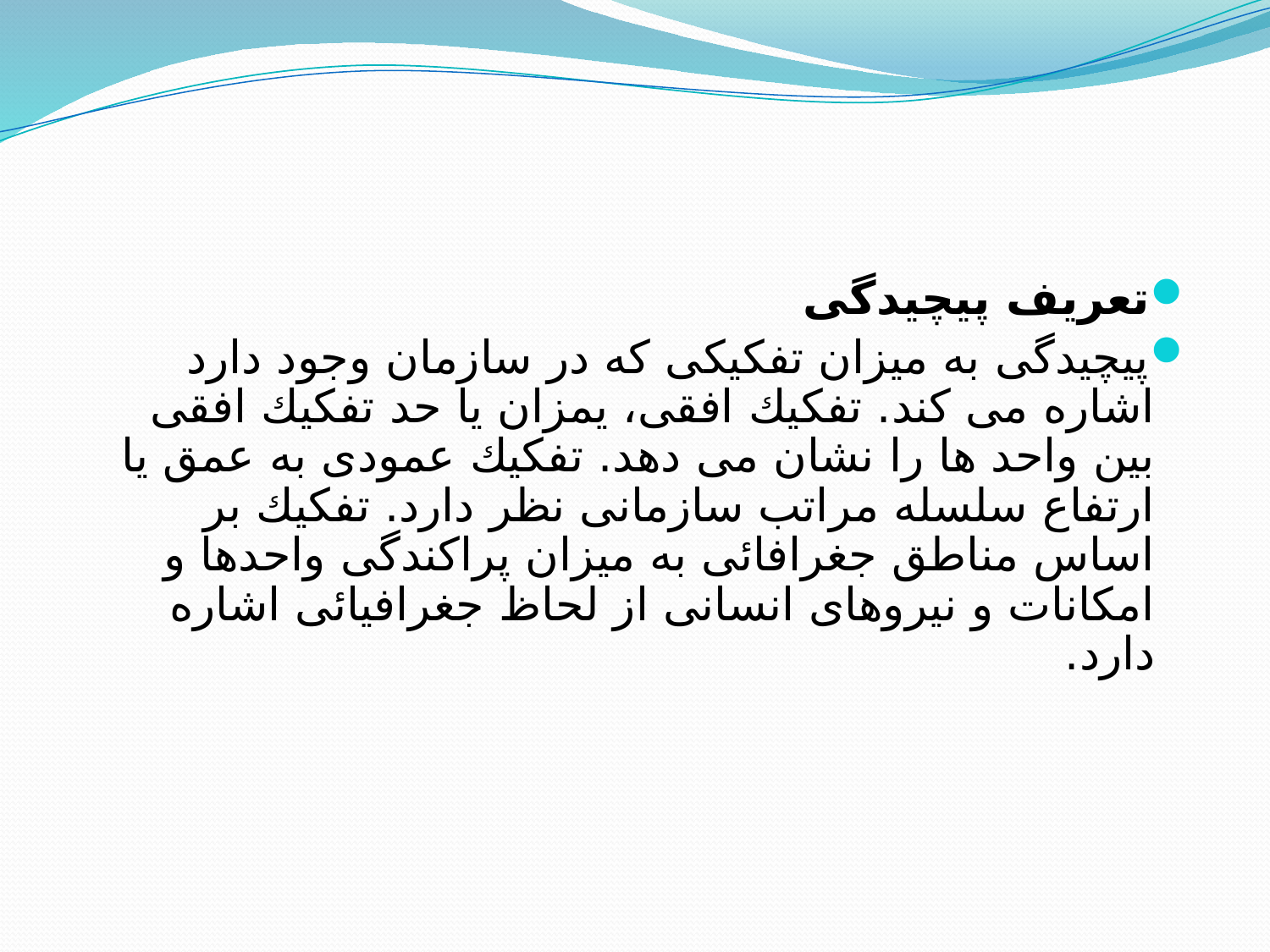

تعریف پیچیدگی
	پیچیدگی به میزان تفكیكی كه در سازمان وجود دارد اشاره می كند. تفكیك افقی، یمزان یا حد تفكیك افقی بین واحد ها را نشان می دهد. تفكیك عمودی به عمق یا ارتفاع سلسله مراتب سازمانی نظر دارد. تفكیك بر اساس مناطق جغرافائی به میزان پراكندگی واحدها و امكانات و نیروهای انسانی از لحاظ جغرافیائی اشاره دارد.